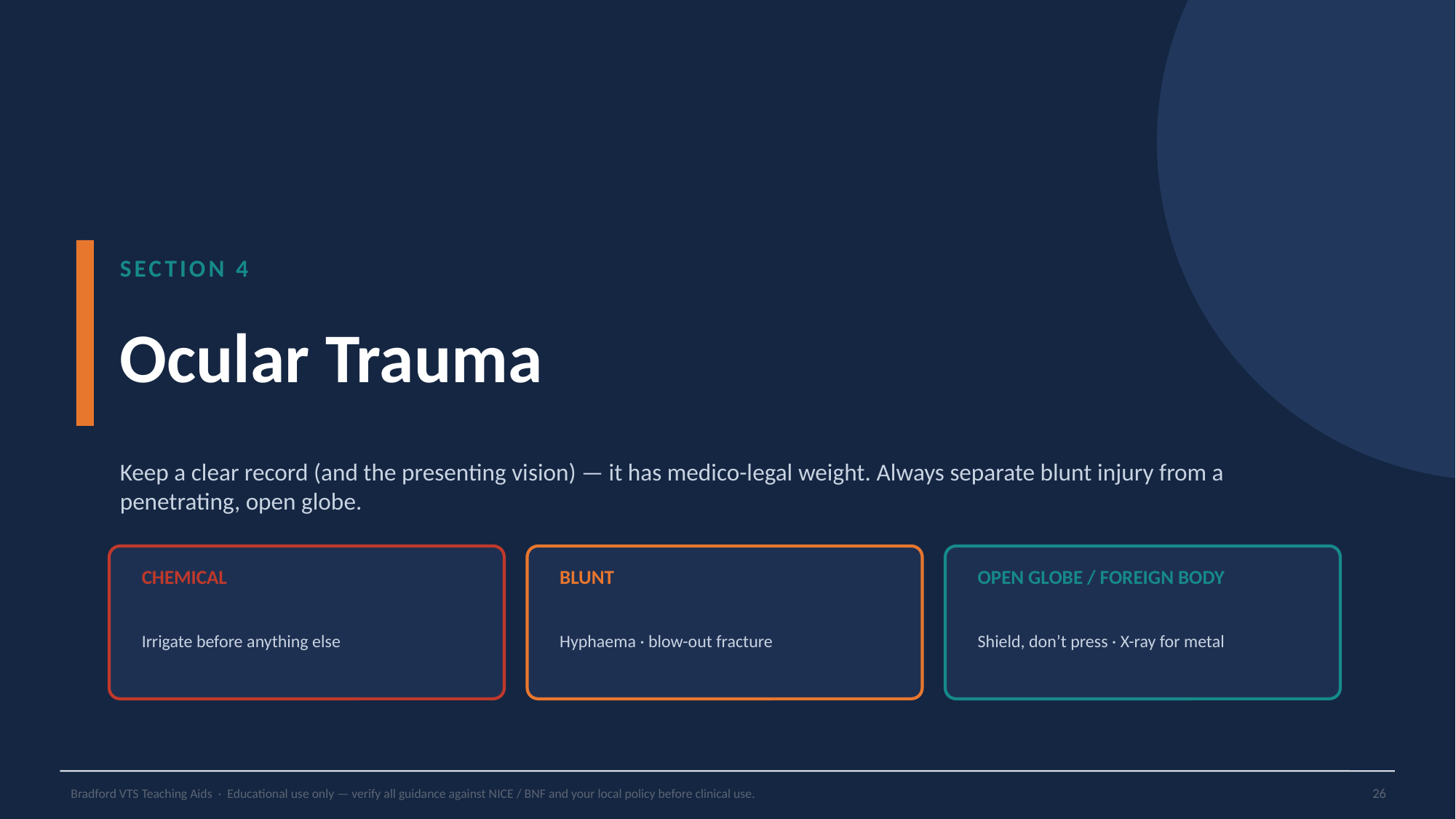

SECTION 4
Ocular Trauma
Keep a clear record (and the presenting vision) — it has medico-legal weight. Always separate blunt injury from a penetrating, open globe.

CHEMICAL
BLUNT
OPEN GLOBE / FOREIGN BODY
Irrigate before anything else
Hyphaema · blow-out fracture
Shield, don’t press · X-ray for metal

Bradford VTS Teaching Aids  ·  Educational use only — verify all guidance against NICE / BNF and your local policy before clinical use.
26